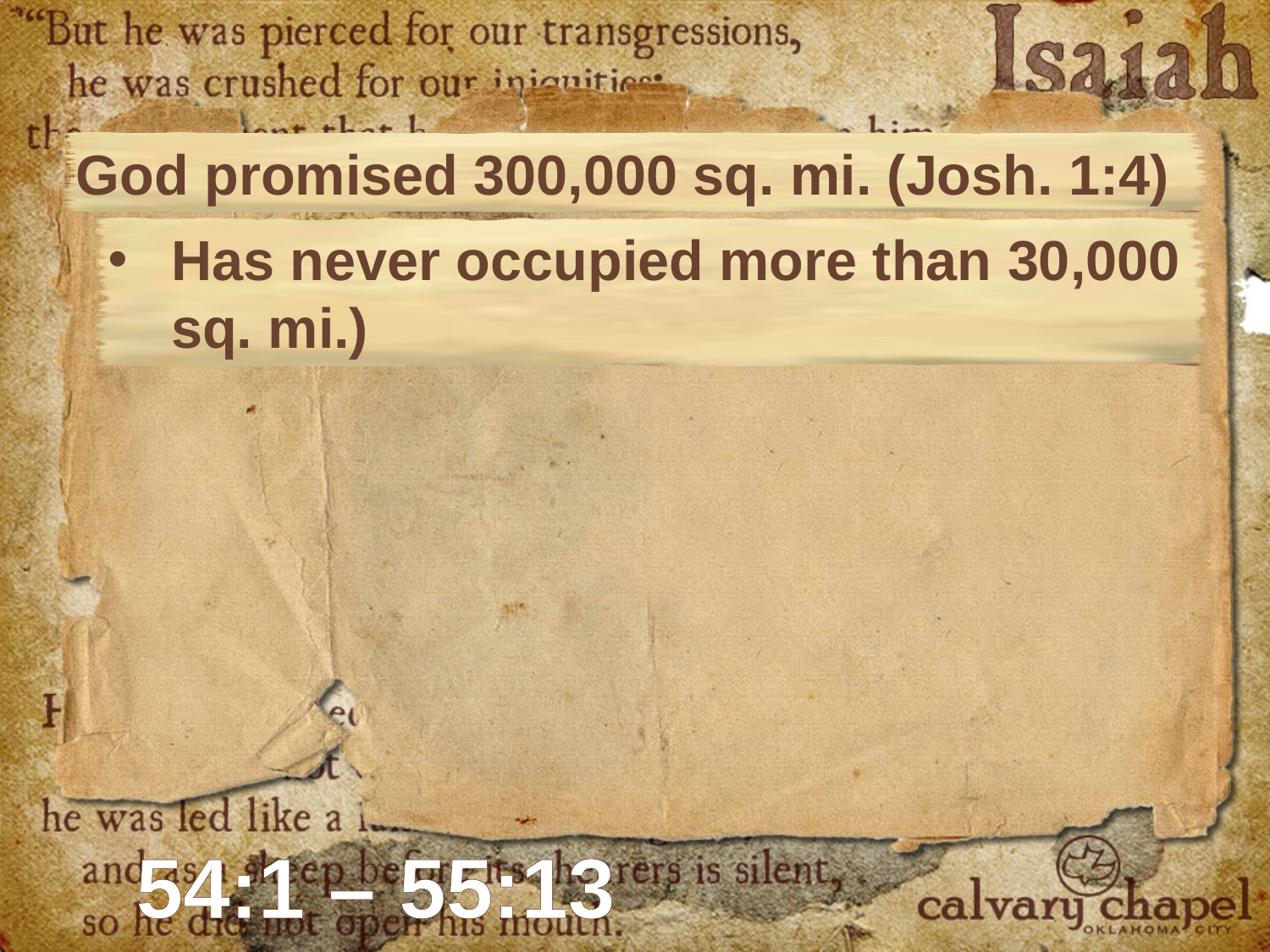

God promised 300,000 sq. mi. (Josh. 1:4)
Has never occupied more than 30,000 sq. mi.)
54:1 – 55:13